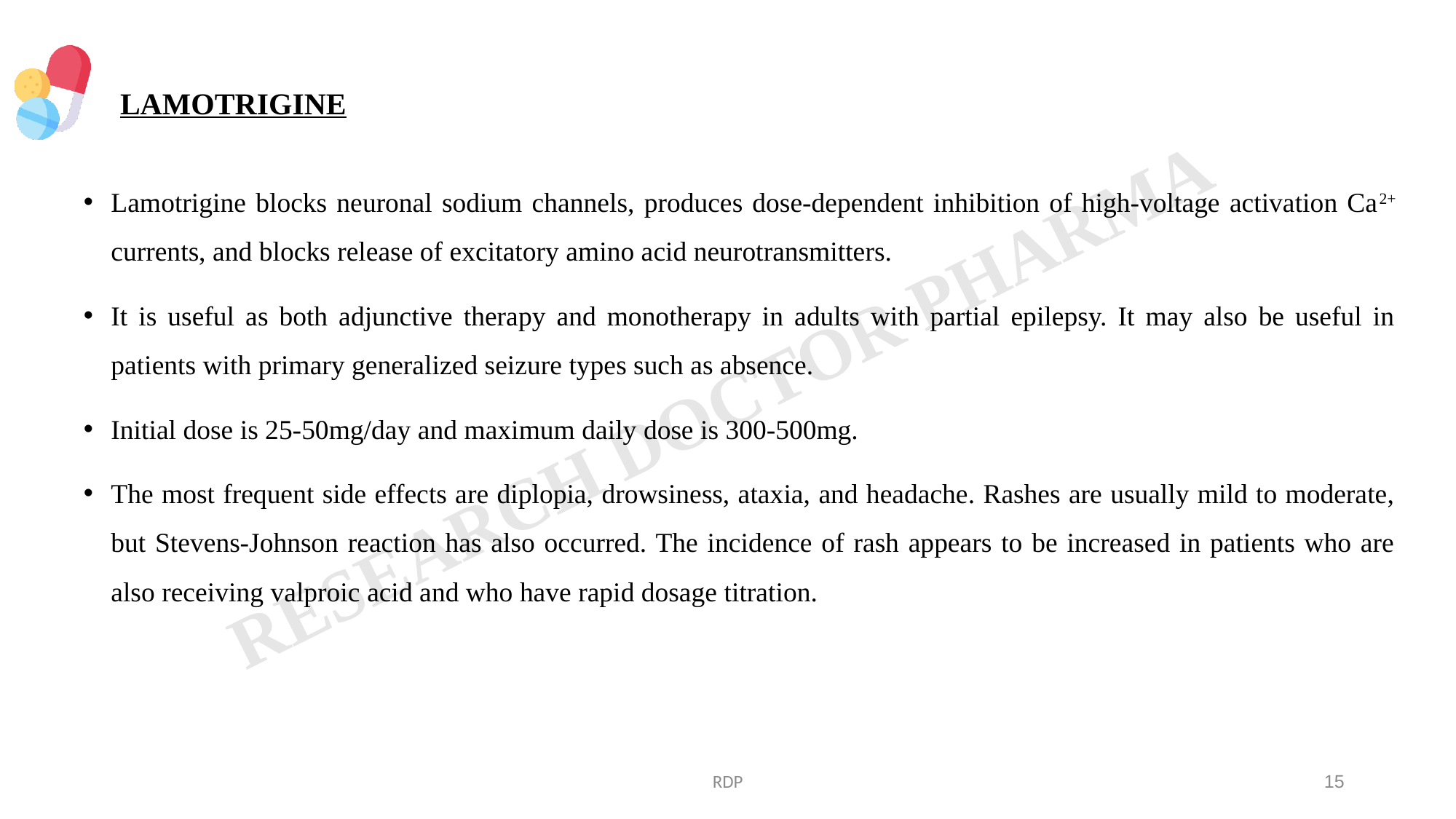

# LAMOTRIGINE
Lamotrigine blocks neuronal sodium channels, produces dose-dependent inhibition of high-voltage activation Ca2+ currents, and blocks release of excitatory amino acid neurotransmitters.
It is useful as both adjunctive therapy and monotherapy in adults with partial epilepsy. It may also be useful in patients with primary generalized seizure types such as absence.
Initial dose is 25-50mg/day and maximum daily dose is 300-500mg.
The most frequent side effects are diplopia, drowsiness, ataxia, and headache. Rashes are usually mild to moderate, but Stevens-Johnson reaction has also occurred. The incidence of rash appears to be increased in patients who are also receiving valproic acid and who have rapid dosage titration.

RDP
15